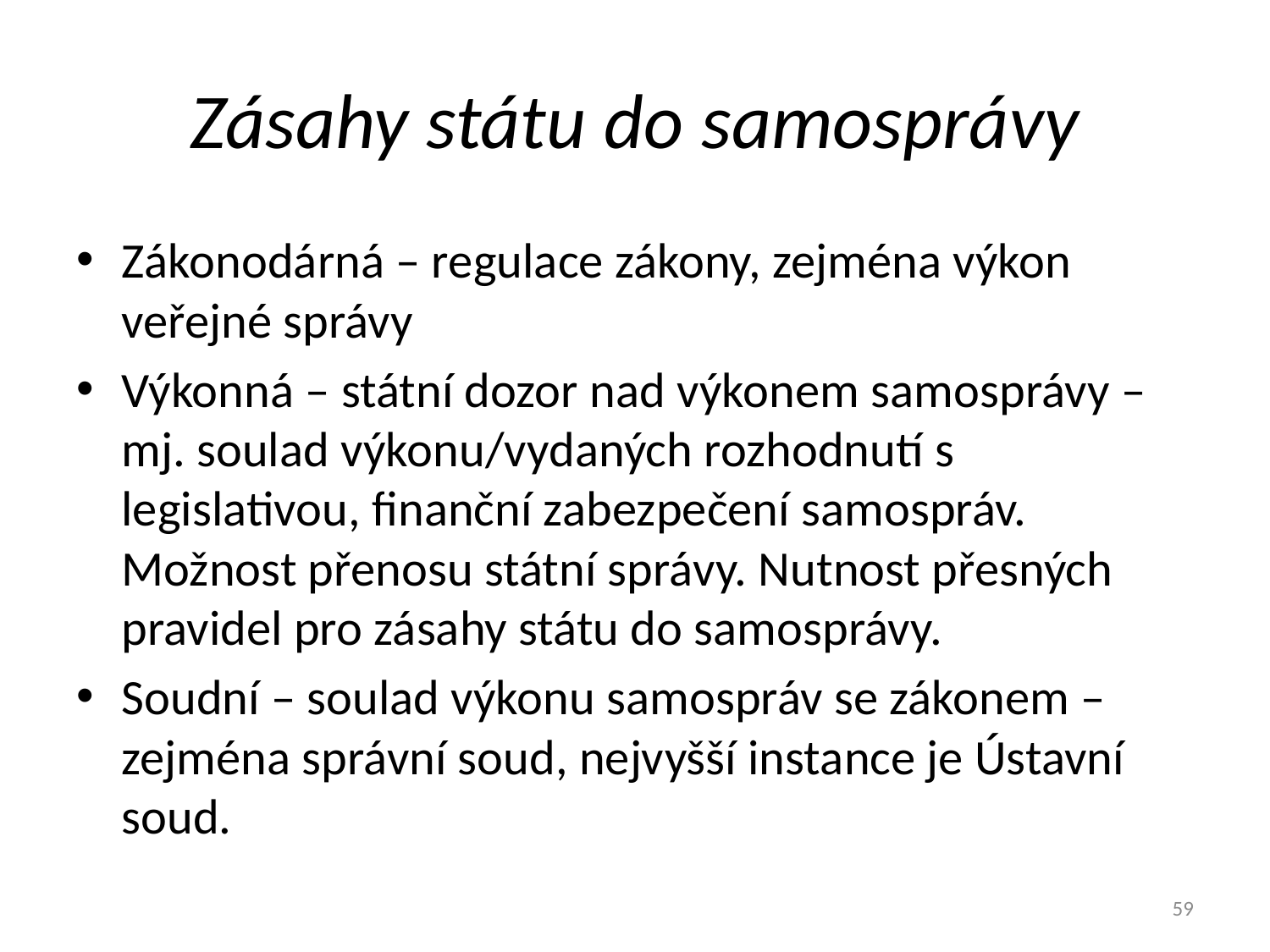

# Zásahy státu do samosprávy
Zákonodárná – regulace zákony, zejména výkon veřejné správy
Výkonná – státní dozor nad výkonem samosprávy – mj. soulad výkonu/vydaných rozhodnutí s legislativou, finanční zabezpečení samospráv. Možnost přenosu státní správy. Nutnost přesných pravidel pro zásahy státu do samosprávy.
Soudní – soulad výkonu samospráv se zákonem – zejména správní soud, nejvyšší instance je Ústavní soud.

59